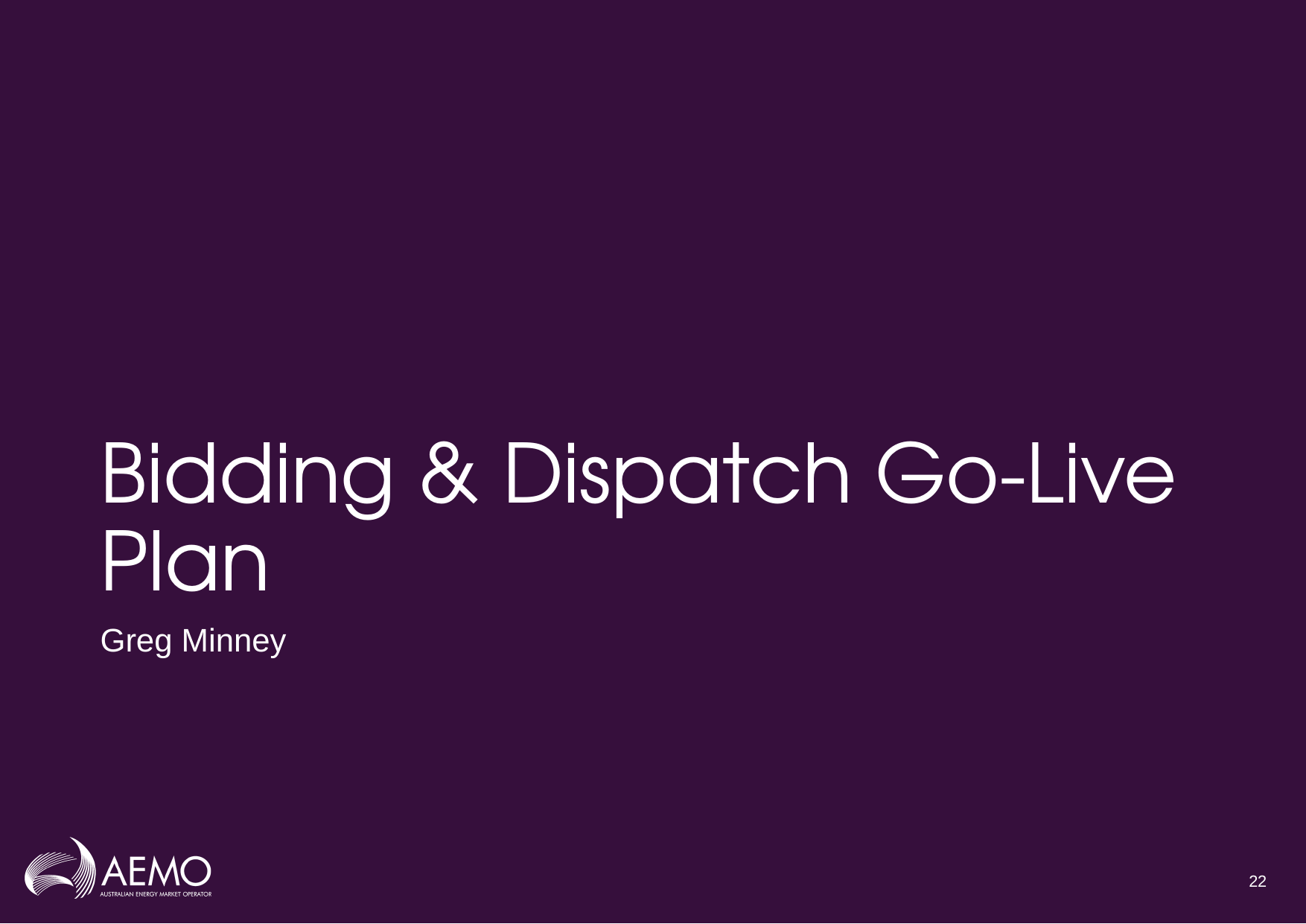

# Bidding & Dispatch Go-Live Plan
Greg Minney
22